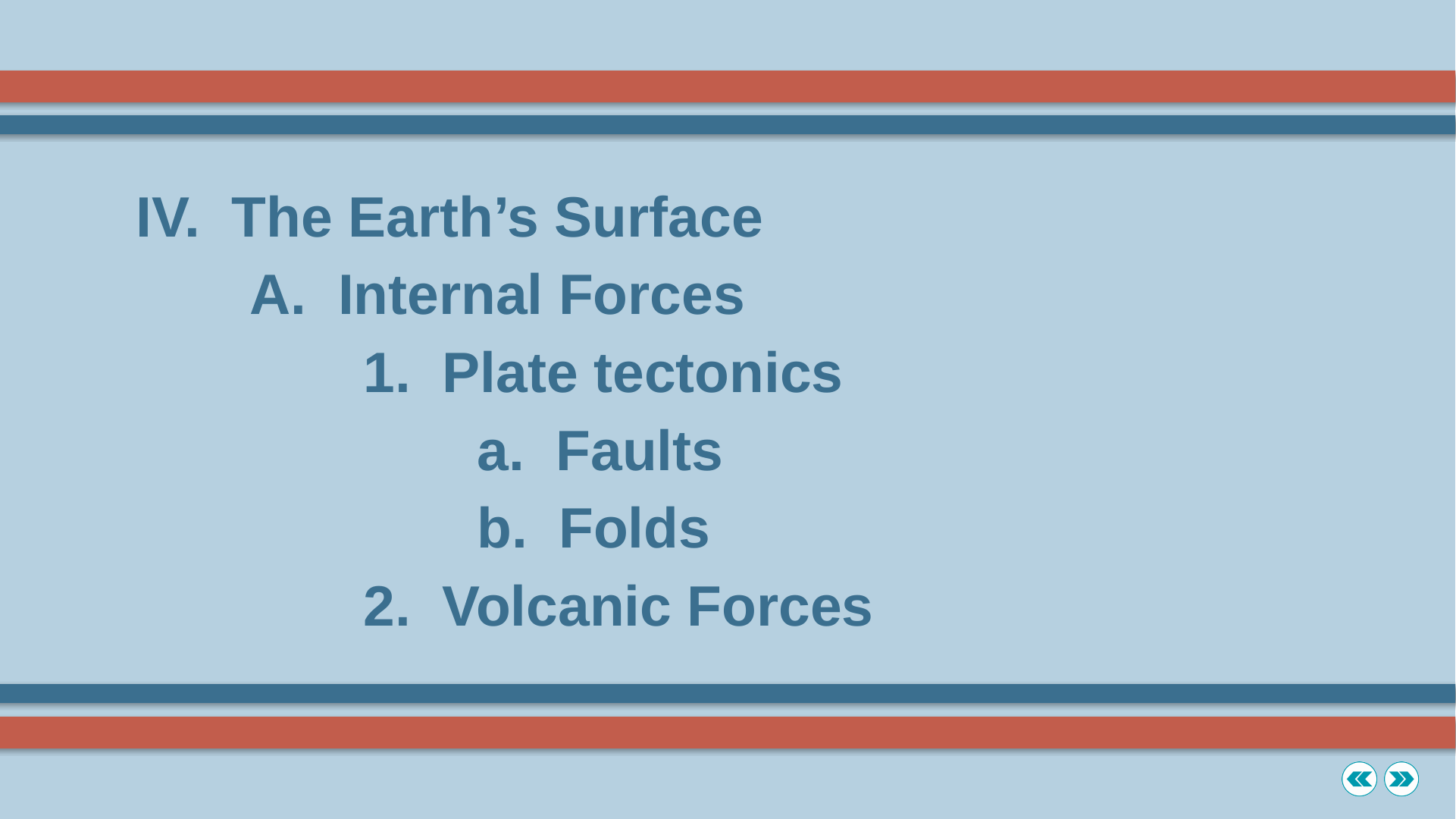

IV.  The Earth’s Surface
	A.  Internal Forces
		1.  Plate tectonics
			a.  Faults
			b.  Folds
		2.  Volcanic Forces